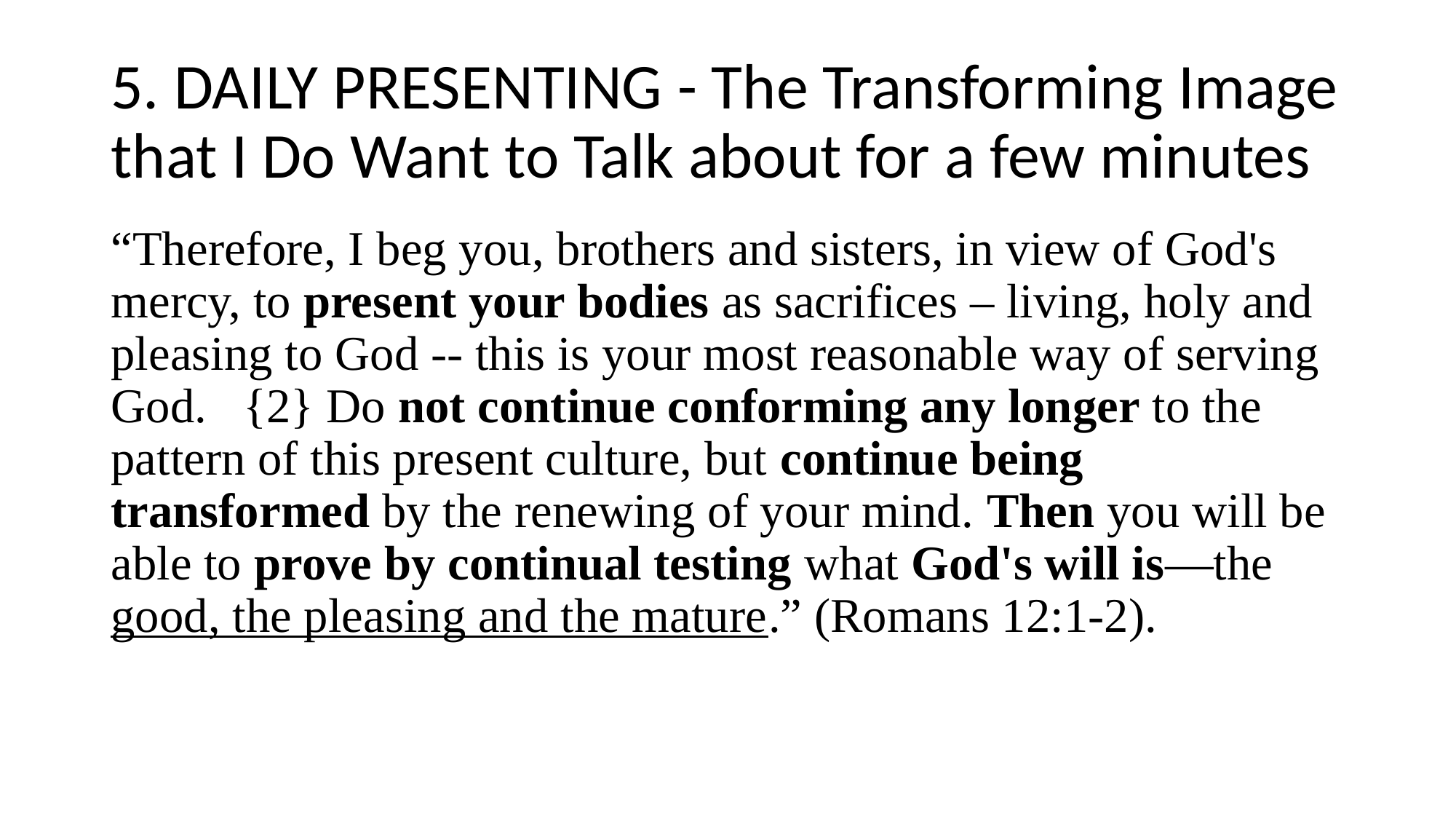

# 5. DAILY PRESENTING - The Transforming Image that I Do Want to Talk about for a few minutes
“Therefore, I beg you, brothers and sisters, in view of God's mercy, to present your bodies as sacrifices – living, holy and pleasing to God -- this is your most reasonable way of serving God.   {2} Do not continue conforming any longer to the pattern of this present culture, but continue being transformed by the renewing of your mind. Then you will be able to prove by continual testing what God's will is—the good, the pleasing and the mature.” (Romans 12:1-2).